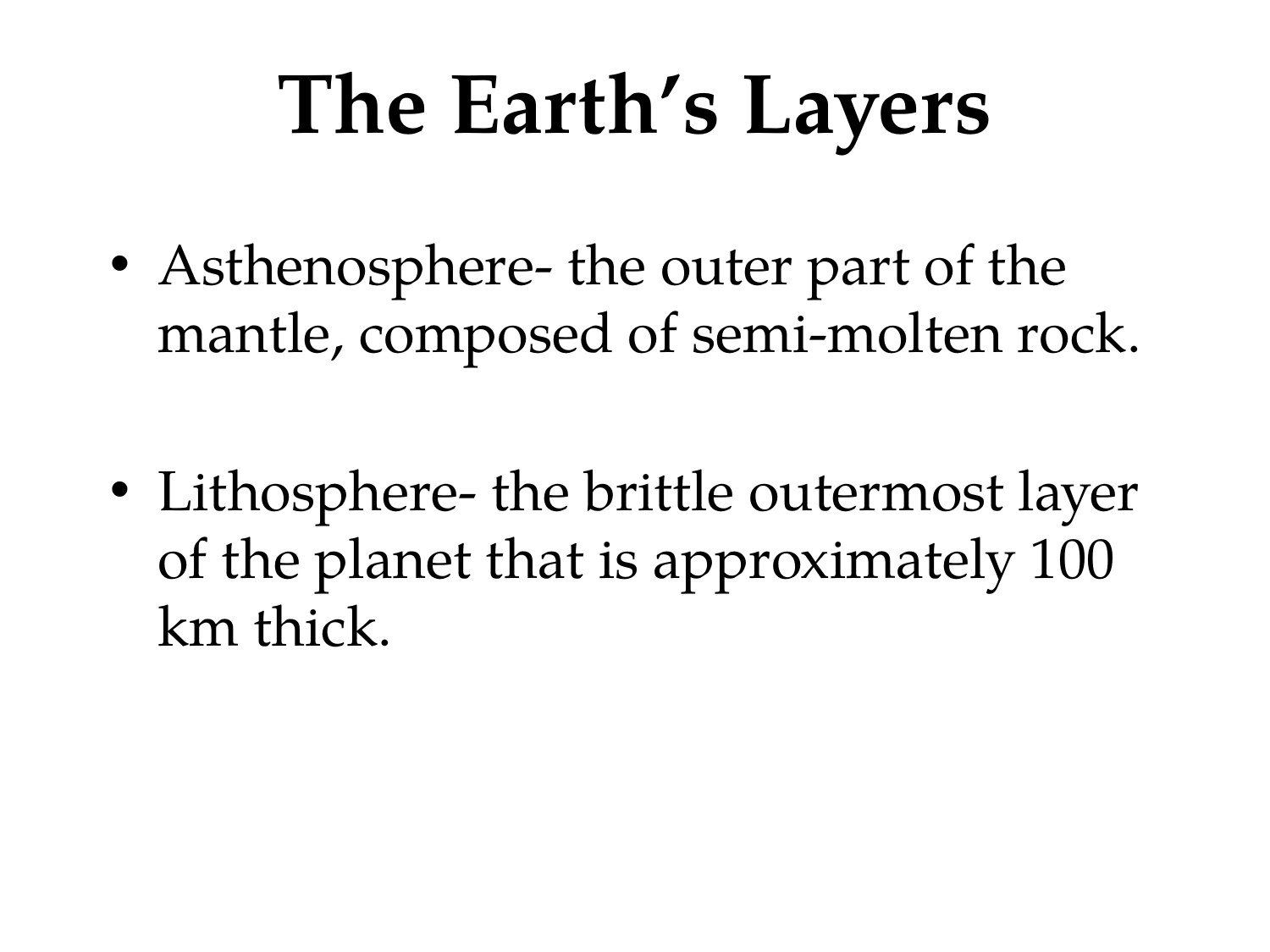

The Earth’s Layers
Asthenosphere- the outer part of the mantle, composed of semi-molten rock.

Lithosphere- the brittle outermost layer of the planet that is approximately 100 km thick.